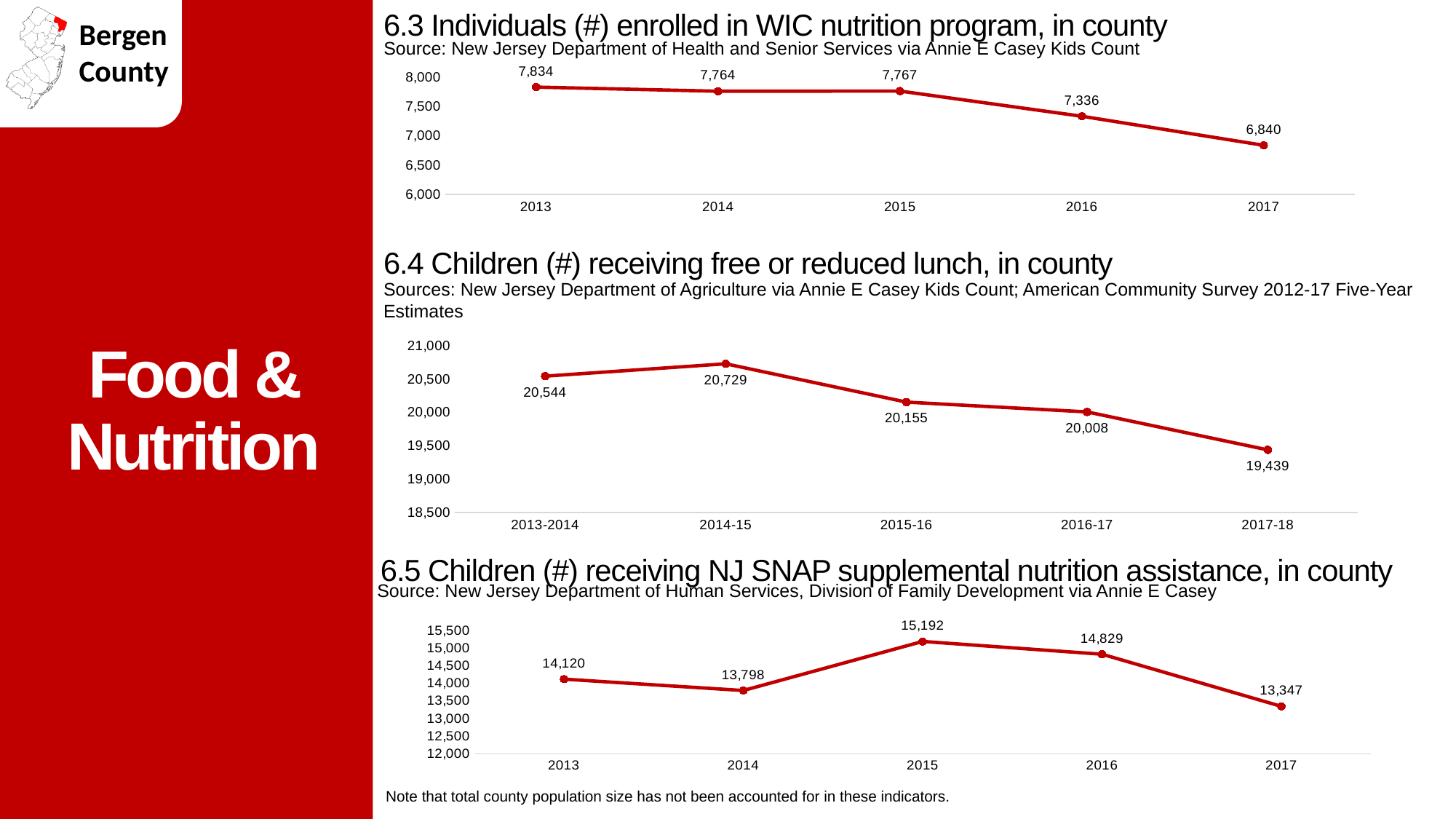

6.3 Individuals (#) enrolled in WIC nutrition program, in county
Source: New Jersey Department of Health and Senior Services via Annie E Casey Kids Count

### Chart

| Category |  |
|---|---|
| 2013 | 7834.0 |
| 2014 | 7764.0 |
| 2015 | 7767.0 |
| 2016 | 7336.0 |
| 2017 | 6840.0 |
Food & Nutrition
6.4 Children (#) receiving free or reduced lunch, in county
Sources: New Jersey Department of Agriculture via Annie E Casey Kids Count; American Community Survey 2012-17 Five-Year Estimates

### Chart

| Category |  |
|---|---|
| 2013-2014 | 20544.0 |
| 2014-15 | 20729.0 |
| 2015-16 | 20155.0 |
| 2016-17 | 20008.0 |
| 2017-18 | 19439.0 |
6.5 Children (#) receiving NJ SNAP supplemental nutrition assistance, in county
Source: New Jersey Department of Human Services, Division of Family Development via Annie E Casey

### Chart

| Category |  |
|---|---|
| 2013 | 14120.0 |
| 2014 | 13798.0 |
| 2015 | 15192.0 |
| 2016 | 14829.0 |
| 2017 | 13347.0 |
Note that total county population size has not been accounted for in these indicators.